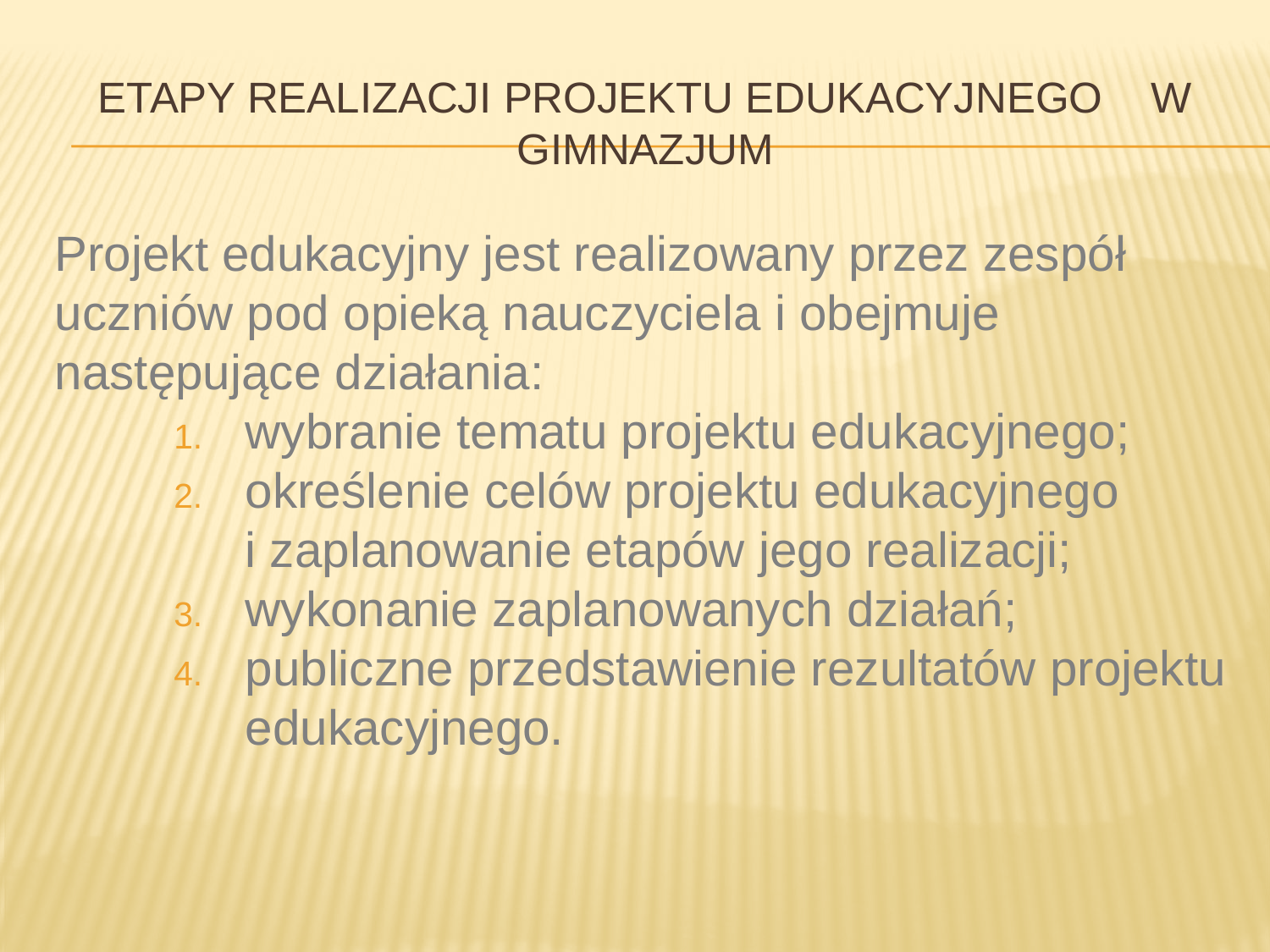

# Etapy realizacji projektu edukacyjnego    w gimnazjum
Projekt edukacyjny jest realizowany przez zespół uczniów pod opieką nauczyciela i obejmuje następujące działania:
wybranie tematu projektu edukacyjnego;
określenie celów projektu edukacyjnego
i zaplanowanie etapów jego realizacji;
wykonanie zaplanowanych działań;
publiczne przedstawienie rezultatów projektu edukacyjnego.